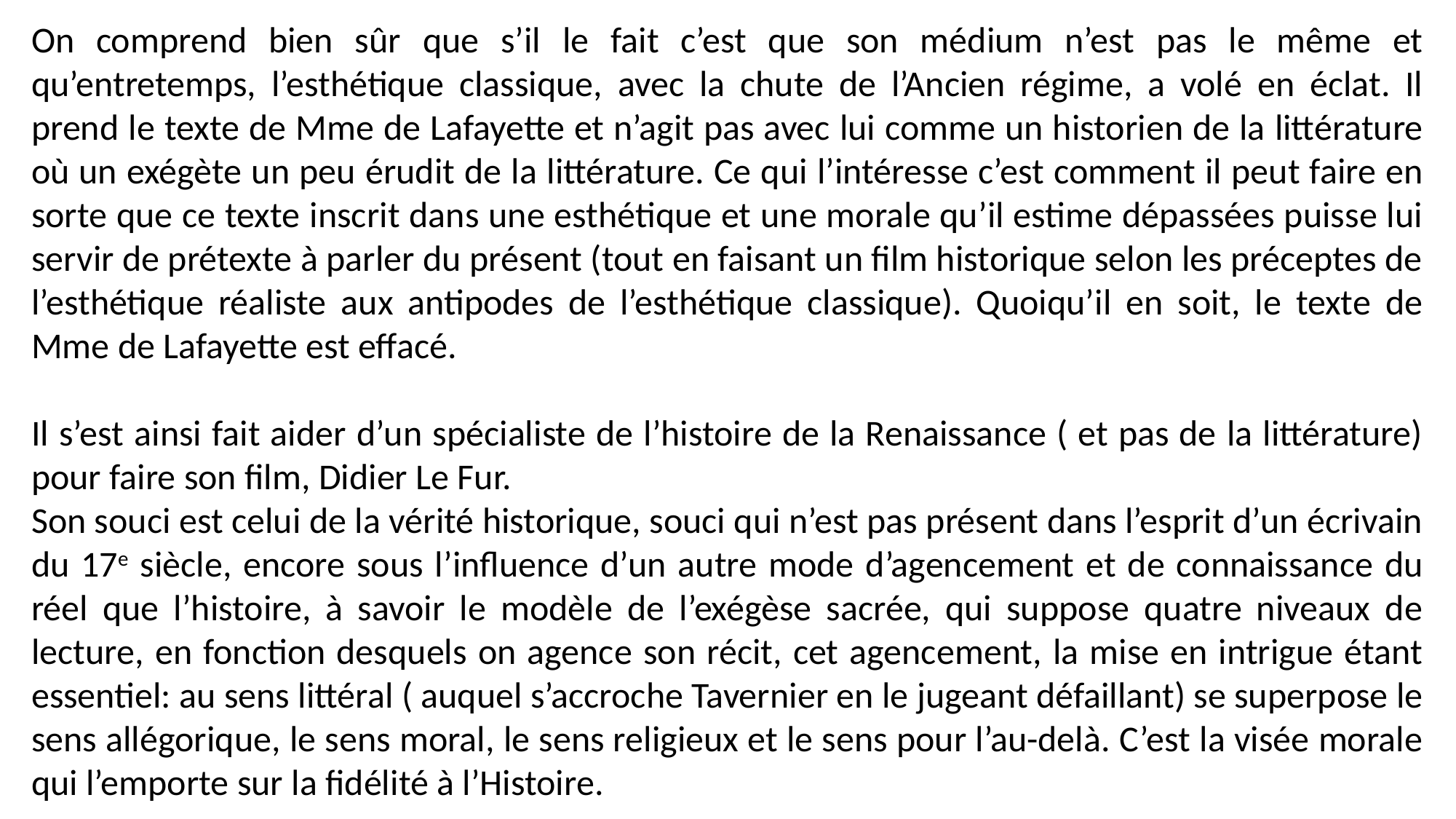

On comprend bien sûr que s’il le fait c’est que son médium n’est pas le même et qu’entretemps, l’esthétique classique, avec la chute de l’Ancien régime, a volé en éclat. Il prend le texte de Mme de Lafayette et n’agit pas avec lui comme un historien de la littérature où un exégète un peu érudit de la littérature. Ce qui l’intéresse c’est comment il peut faire en sorte que ce texte inscrit dans une esthétique et une morale qu’il estime dépassées puisse lui servir de prétexte à parler du présent (tout en faisant un film historique selon les préceptes de l’esthétique réaliste aux antipodes de l’esthétique classique). Quoiqu’il en soit, le texte de Mme de Lafayette est effacé.

Il s’est ainsi fait aider d’un spécialiste de l’histoire de la Renaissance ( et pas de la littérature) pour faire son film, Didier Le Fur.
Son souci est celui de la vérité historique, souci qui n’est pas présent dans l’esprit d’un écrivain du 17e siècle, encore sous l’influence d’un autre mode d’agencement et de connaissance du réel que l’histoire, à savoir le modèle de l’exégèse sacrée, qui suppose quatre niveaux de lecture, en fonction desquels on agence son récit, cet agencement, la mise en intrigue étant essentiel: au sens littéral ( auquel s’accroche Tavernier en le jugeant défaillant) se superpose le sens allégorique, le sens moral, le sens religieux et le sens pour l’au-delà. C’est la visée morale qui l’emporte sur la fidélité à l’Histoire.